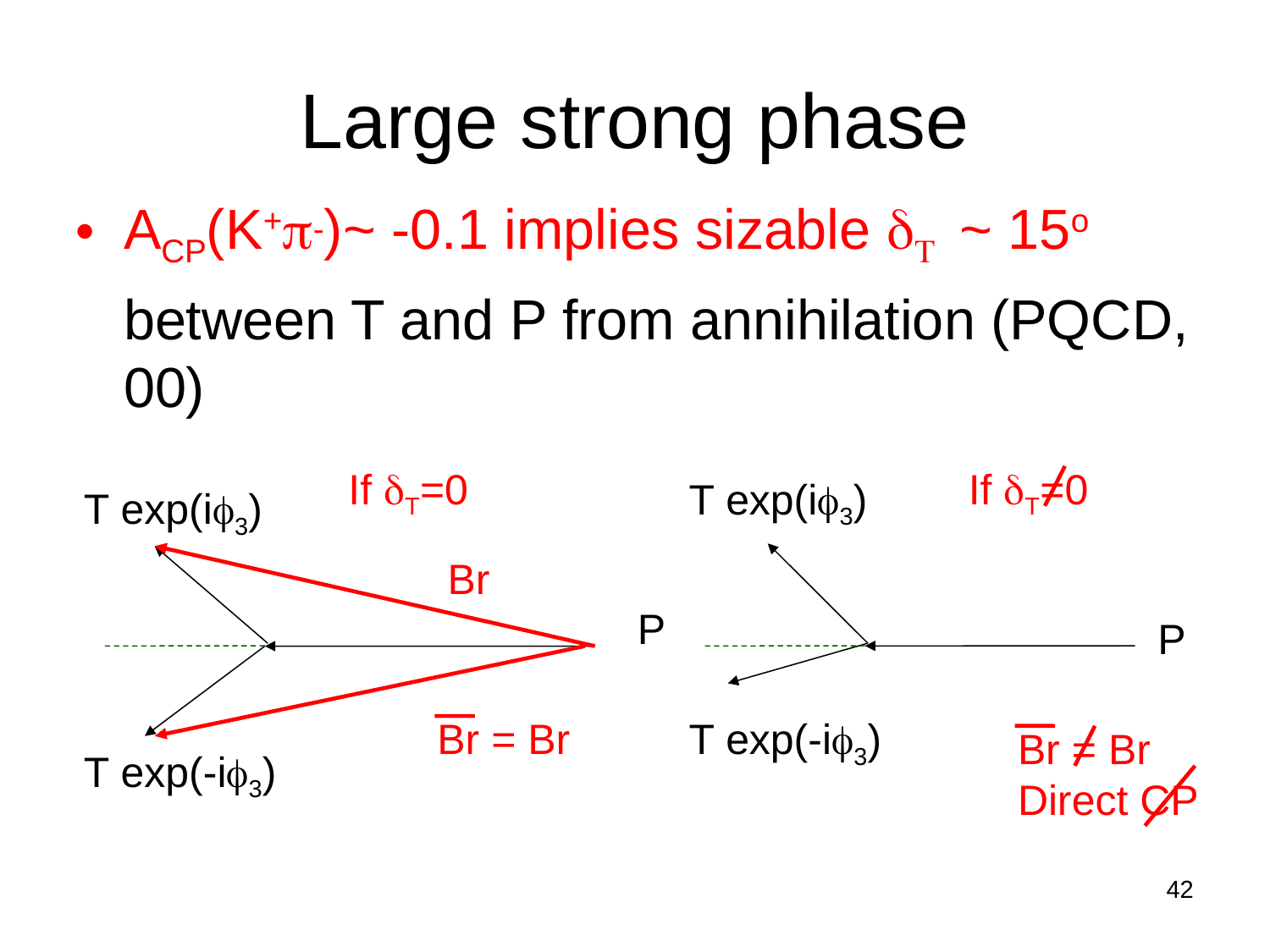

Large strong phase
ACP(K+π-)~ -0.1 implies sizable δΤ  ~ 15o between T and P from annihilation (PQCD, 00)
If δT=0
If δT=0
T exp(iφ3)

T exp(iφ3)

Br

P
P

Br = Br
T exp(-iφ3)

Br = Br
Direct CP

T exp(-iφ3)

42